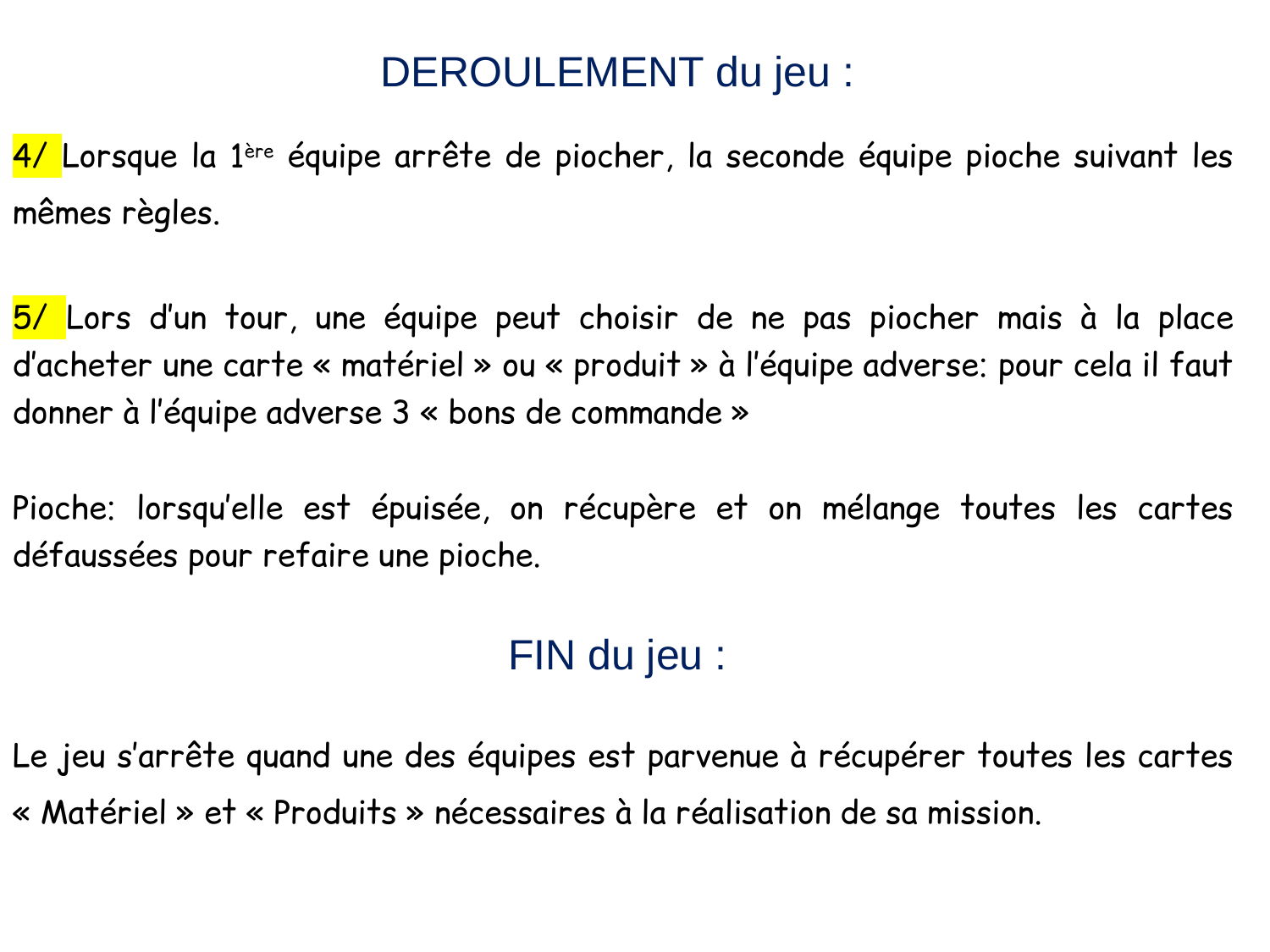

DEROULEMENT du jeu :

4/ Lorsque la 1ère équipe arrête de piocher, la seconde équipe pioche suivant les mêmes règles.

5/ Lors d’un tour, une équipe peut choisir de ne pas piocher mais à la place d’acheter une carte « matériel » ou « produit » à l’équipe adverse: pour cela il faut donner à l’équipe adverse 3 « bons de commande »

Pioche: lorsqu’elle est épuisée, on récupère et on mélange toutes les cartes défaussées pour refaire une pioche.

FIN du jeu :

Le jeu s’arrête quand une des équipes est parvenue à récupérer toutes les cartes « Matériel » et « Produits » nécessaires à la réalisation de sa mission.